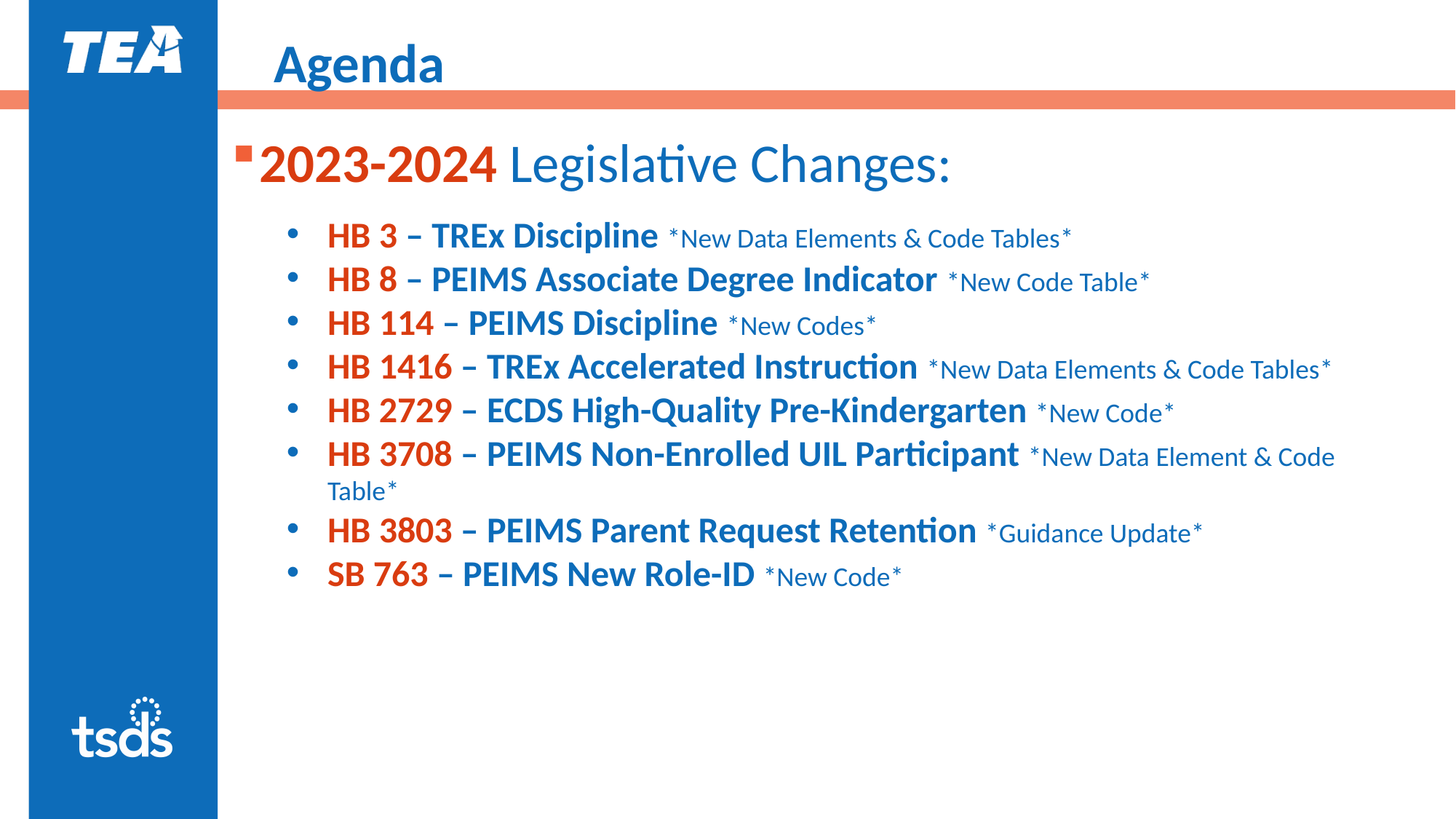

# Agenda 2023-2024
2023-2024 Legislative Changes:
HB 3 – TREx Discipline *New Data Elements & Code Tables*
HB 8 – PEIMS Associate Degree Indicator *New Code Table*
HB 114 – PEIMS Discipline *New Codes*
HB 1416 – TREx Accelerated Instruction *New Data Elements & Code Tables*
HB 2729 – ECDS High-Quality Pre-Kindergarten *New Code*
HB 3708 – PEIMS Non-Enrolled UIL Participant *New Data Element & Code Table*
HB 3803 – PEIMS Parent Request Retention *Guidance Update*
SB 763 – PEIMS New Role-ID *New Code*